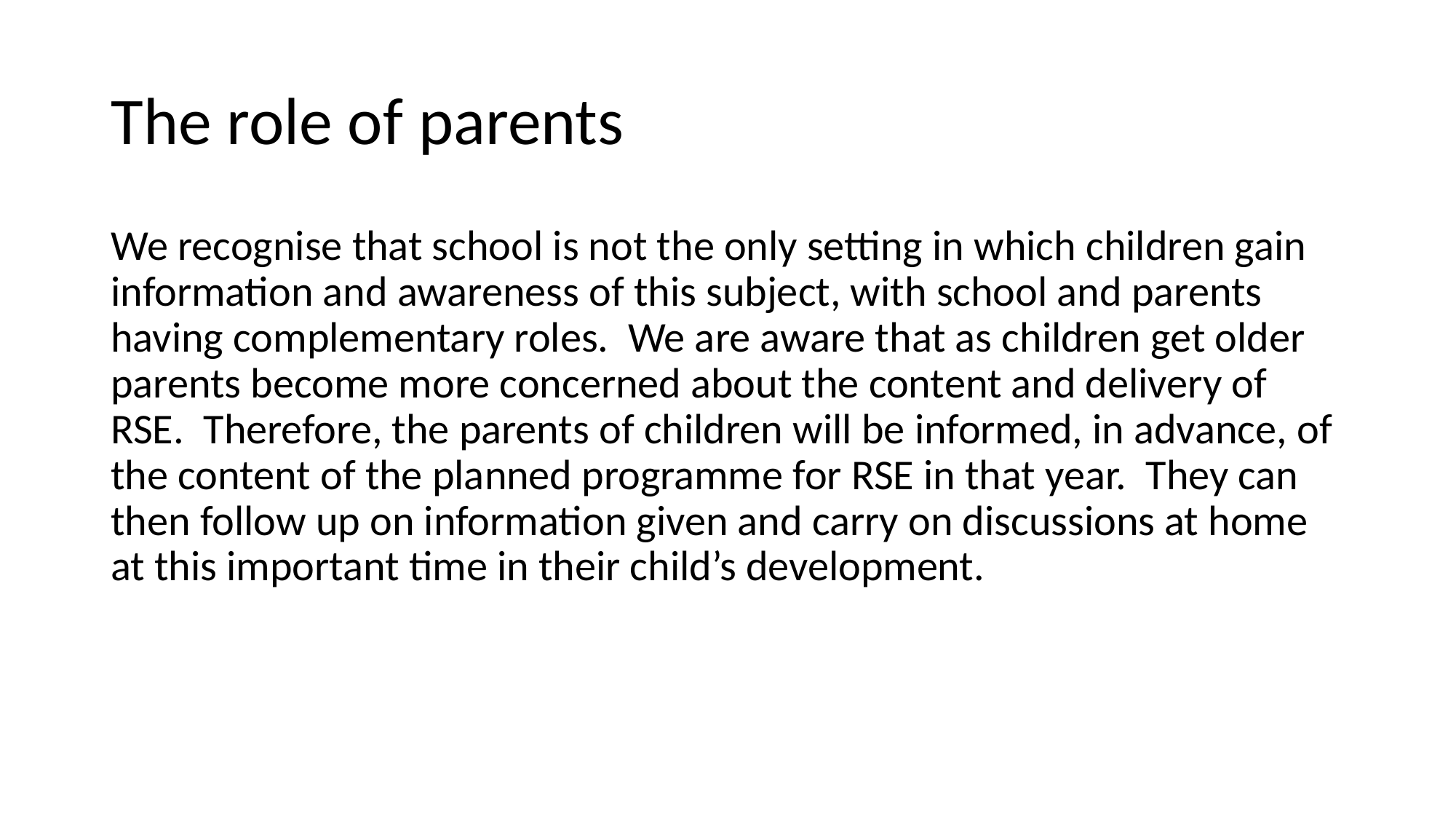

# The role of parents
We recognise that school is not the only setting in which children gain information and awareness of this subject, with school and parents having complementary roles.  We are aware that as children get older parents become more concerned about the content and delivery of RSE.  Therefore, the parents of children will be informed, in advance, of the content of the planned programme for RSE in that year.  They can then follow up on information given and carry on discussions at home at this important time in their child’s development.